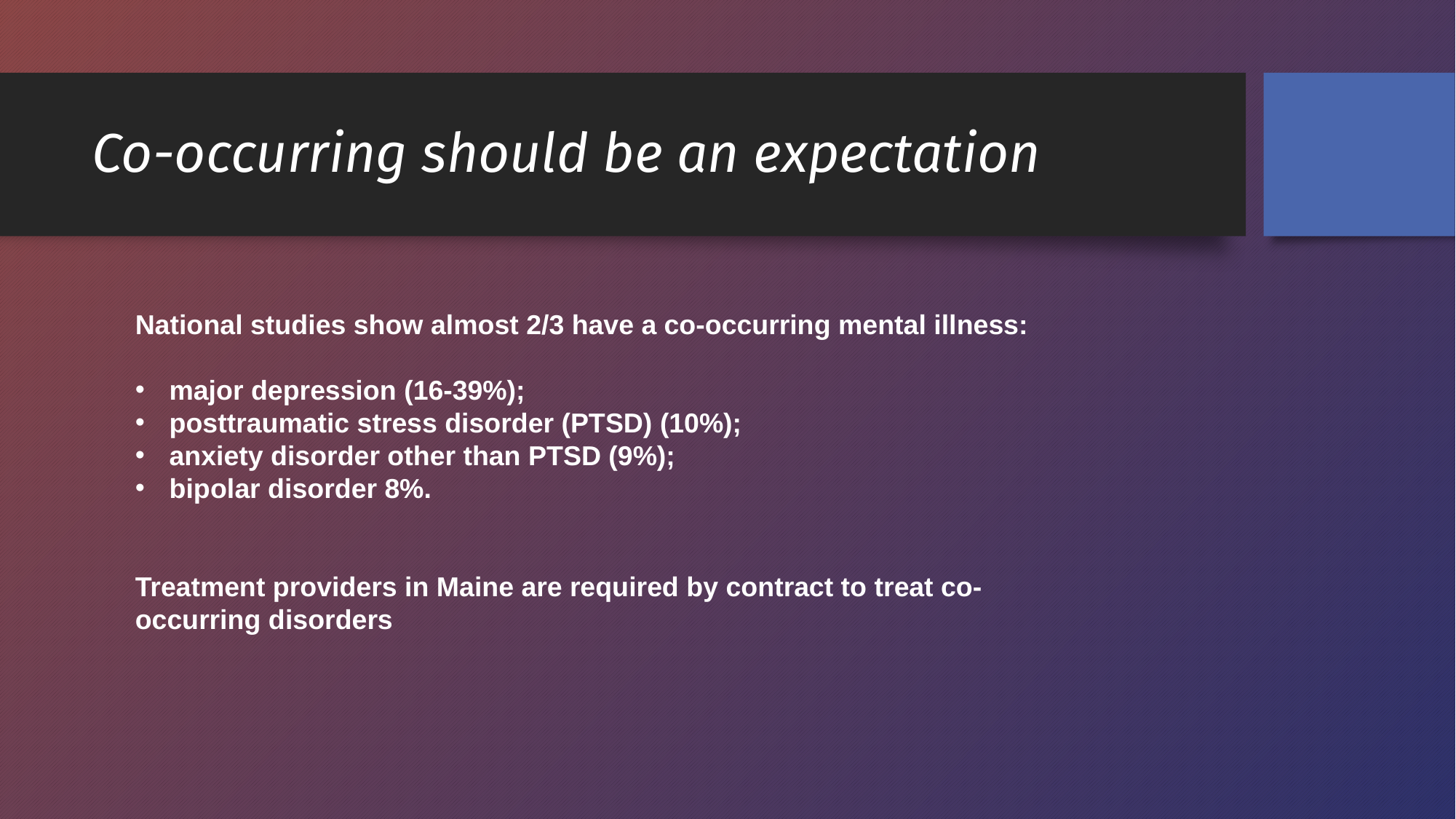

# Co-occurring should be an expectation
National studies show almost 2/3 have a co-occurring mental illness:

major depression (16-39%);
posttraumatic stress disorder (PTSD) (10%);
anxiety disorder other than PTSD (9%);
bipolar disorder 8%.

Treatment providers in Maine are required by contract to treat co-occurring disorders